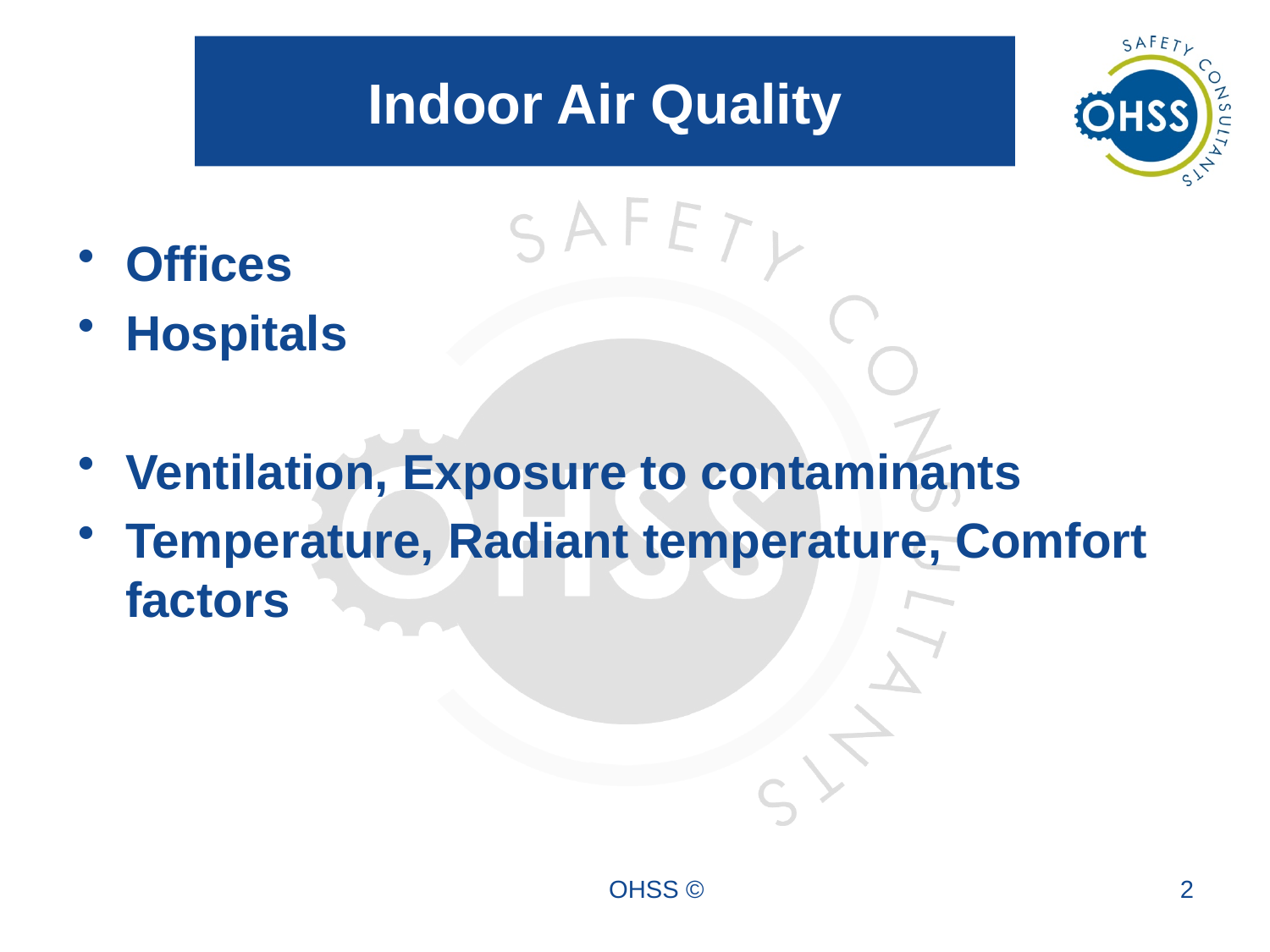

# Indoor Air Quality
Offices
Hospitals

Ventilation, Exposure to contaminants
Temperature, Radiant temperature, Comfort factors
OHSS ©

2